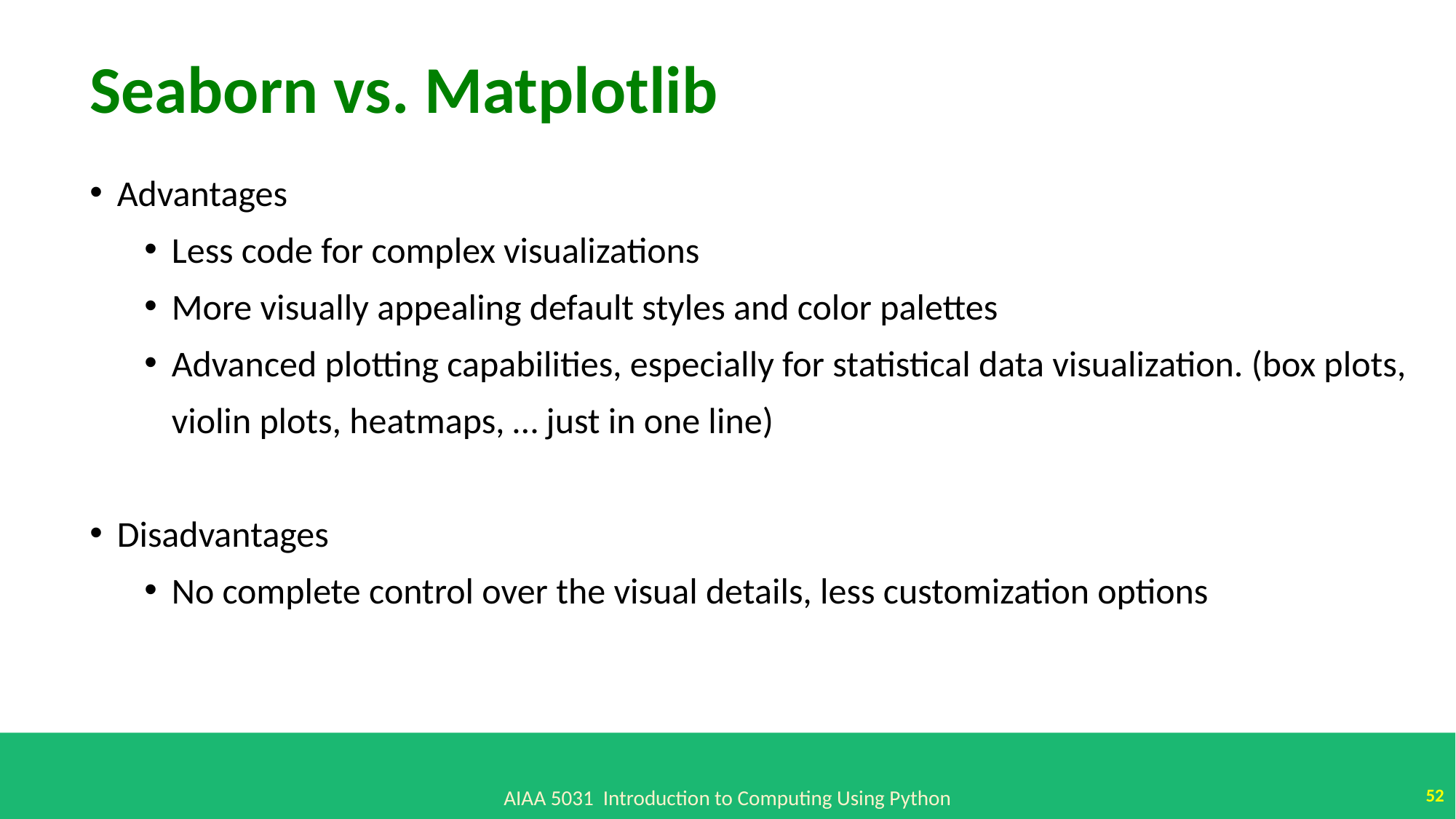

Seaborn vs. Matplotlib
Advantages
Less code for complex visualizations
More visually appealing default styles and color palettes
Advanced plotting capabilities, especially for statistical data visualization. (box plots, violin plots, heatmaps, … just in one line)

Disadvantages
No complete control over the visual details, less customization options
52
AIAA 5031  Introduction to Computing Using Python